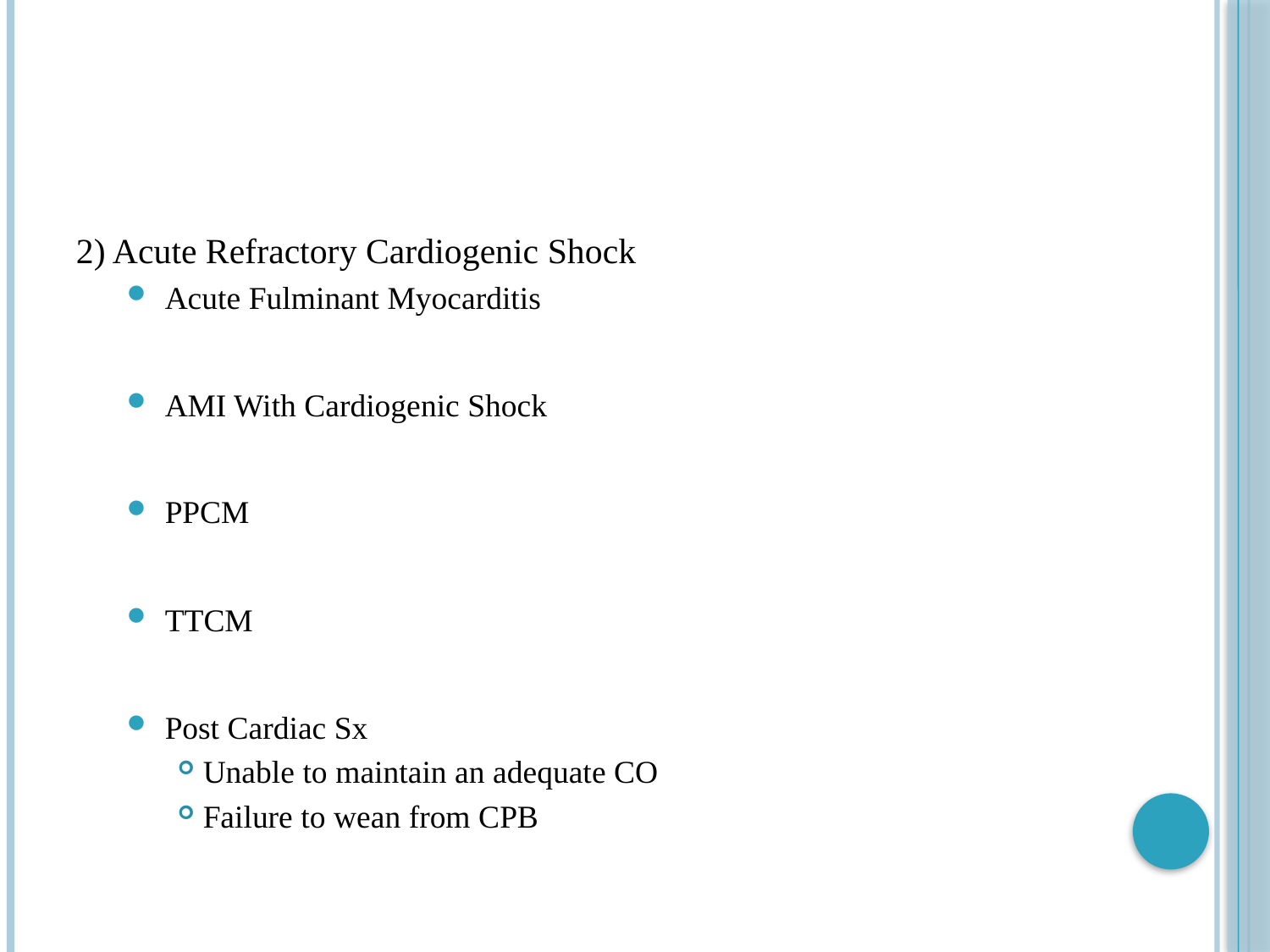

#
2) Acute Refractory Cardiogenic Shock
Acute Fulminant Myocarditis

AMI With Cardiogenic Shock

PPCM

TTCM

Post Cardiac Sx
Unable to maintain an adequate CO
Failure to wean from CPB